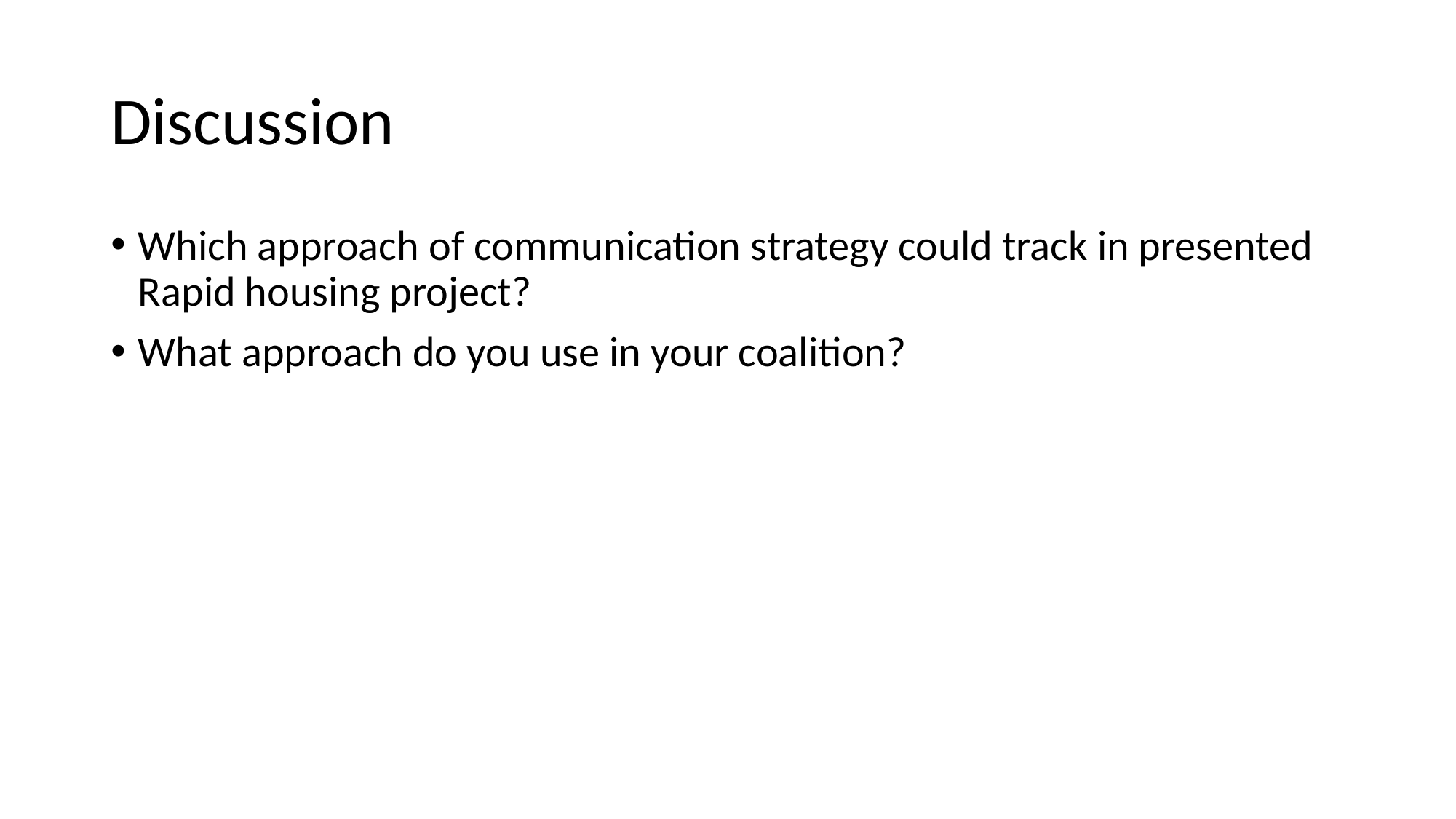

# Discussion
Which approach of communication strategy could track in presented Rapid housing project?
What approach do you use in your coalition?